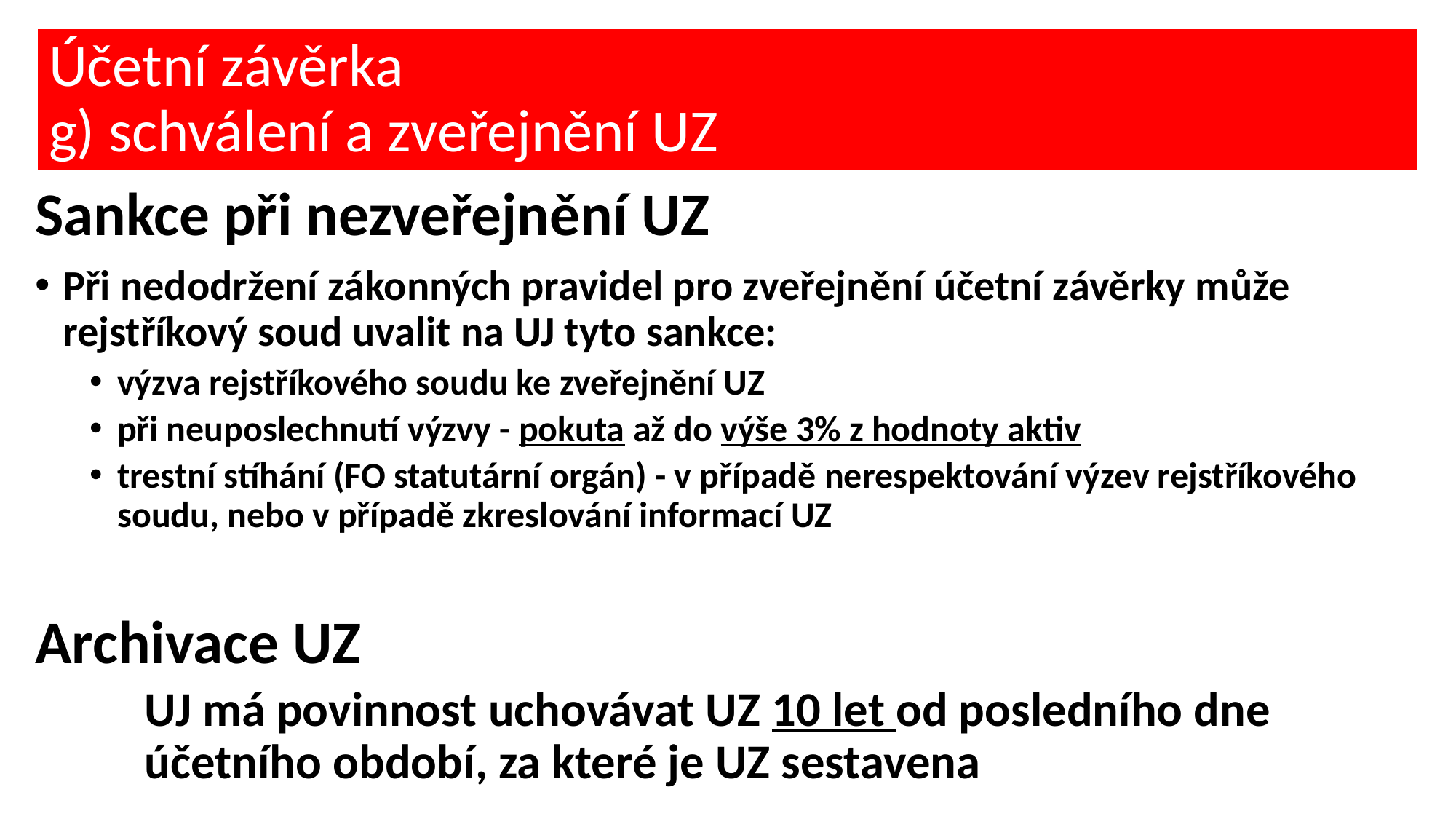

# Účetní závěrka g) schválení a zveřejnění UZ
Sankce při nezveřejnění UZ
Při nedodržení zákonných pravidel pro zveřejnění účetní závěrky může rejstříkový soud uvalit na UJ tyto sankce:
výzva rejstříkového soudu ke zveřejnění UZ
při neuposlechnutí výzvy - pokuta až do výše 3% z hodnoty aktiv
trestní stíhání (FO statutární orgán) - v případě nerespektování výzev rejstříkového soudu, nebo v případě zkreslování informací UZ

Archivace UZ
UJ má povinnost uchovávat UZ 10 let od posledního dne účetního období, za které je UZ sestavena